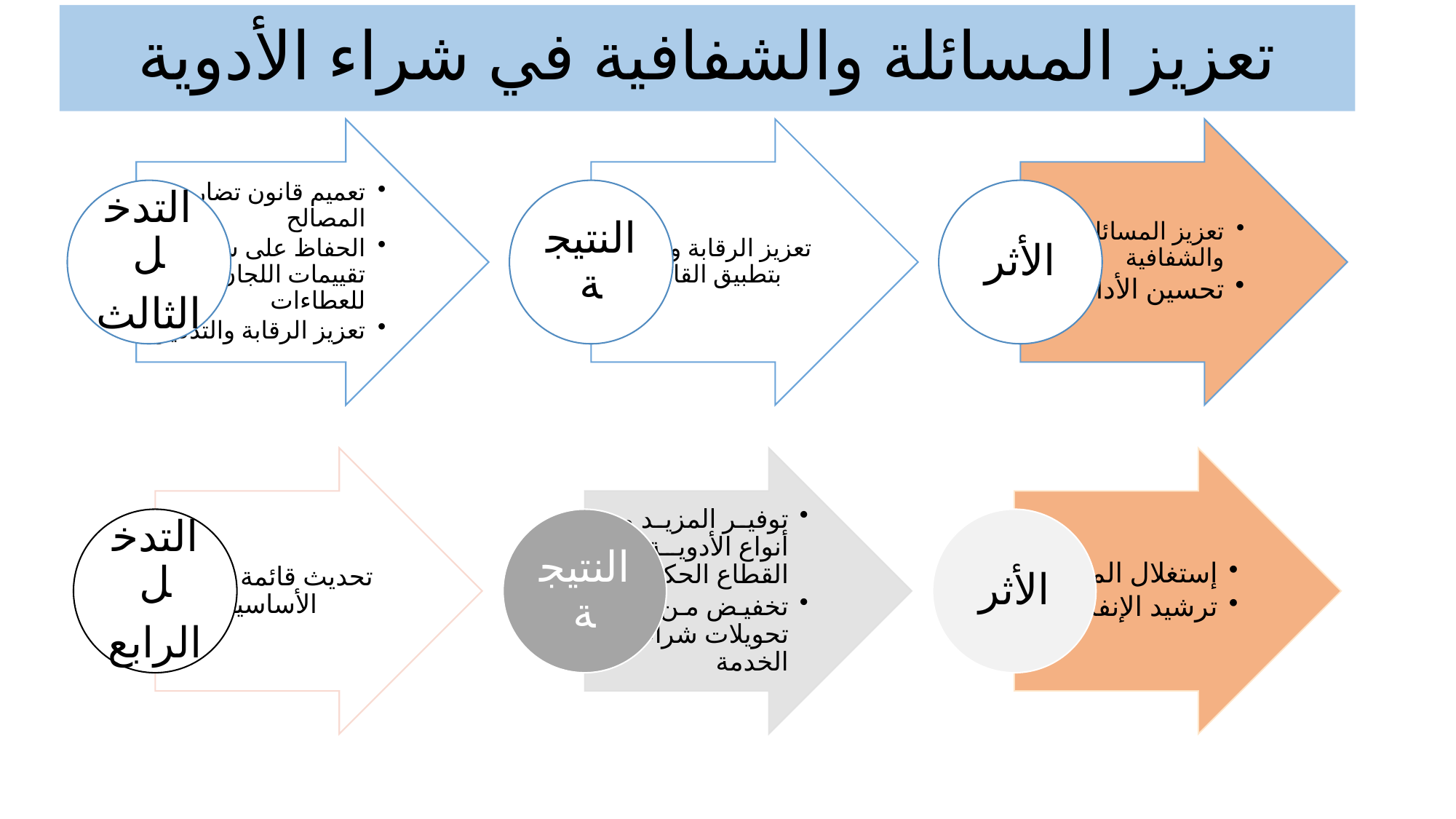

# تعزيز المسائلة والشفافية في شراء الأدوية
تعميم قانون تضارب المصالح
الحفاظ على سرية تقييمات اللجان الفنية للعطاءات
تعزيز الرقابة والتدقيق
التدخل
الثالث
تعزيز الرقابة والالتزام بتطبيق القانون
النتيجة
تعزيز المسائلة والشفافية
تحسين الأداء
الأثر
تحديث قائمة الأدوية الأساسية
التدخل
الرابع
توفير المزيد من أنواع الأدوية في القطاع الحكومي
تخفيض من تكلفة تحويلات شراء الخدمة
النتيجة
إستغلال الموارد
ترشيد الإنفاق
الأثر